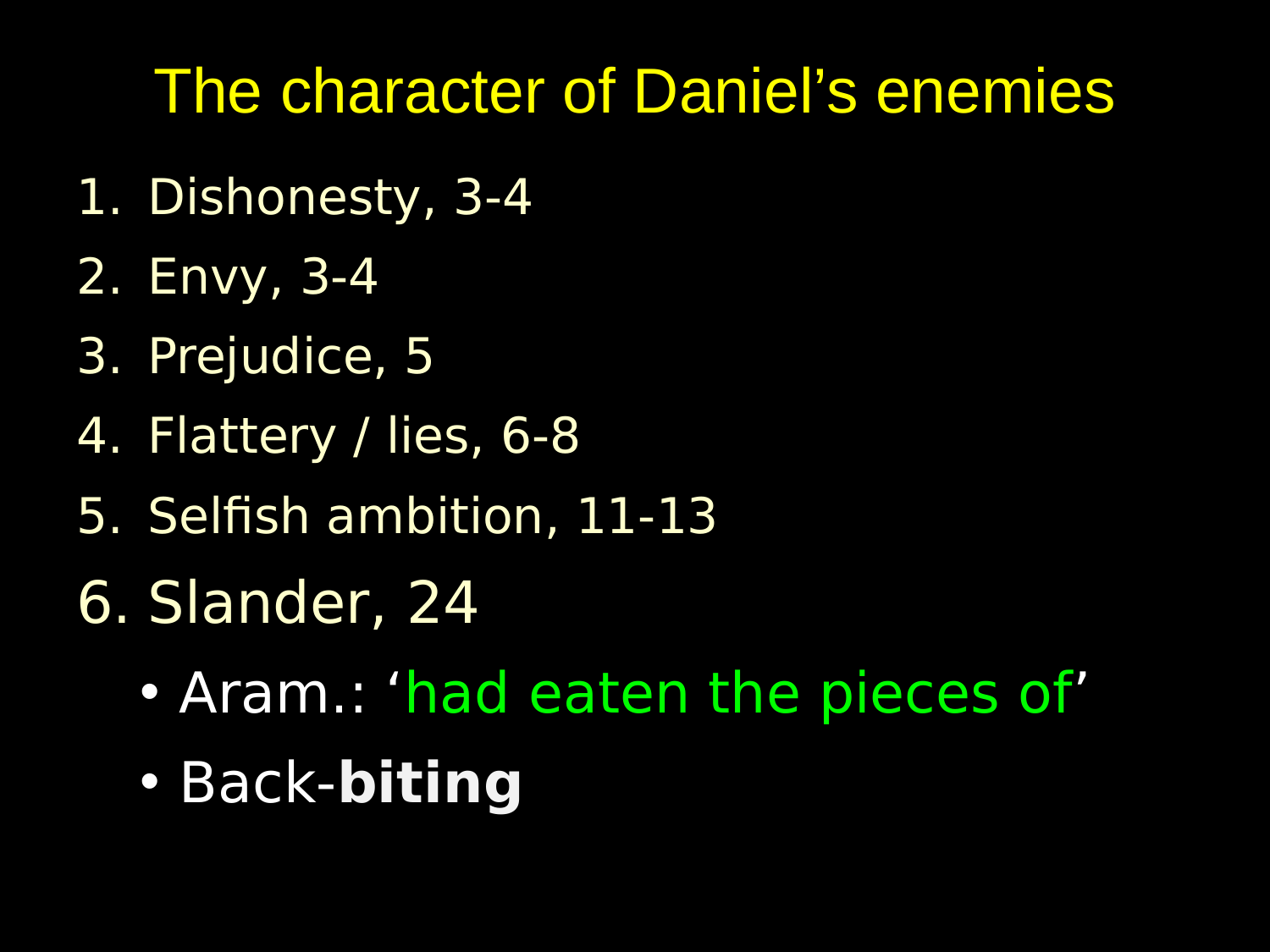

# The character of Daniel’s enemies
Dishonesty, 3-4
Envy, 3-4
Prejudice, 5
Flattery / lies, 6-8
Selfish ambition, 11-13
Slander, 24
Aram.: ‘had eaten the pieces of’
Back-biting